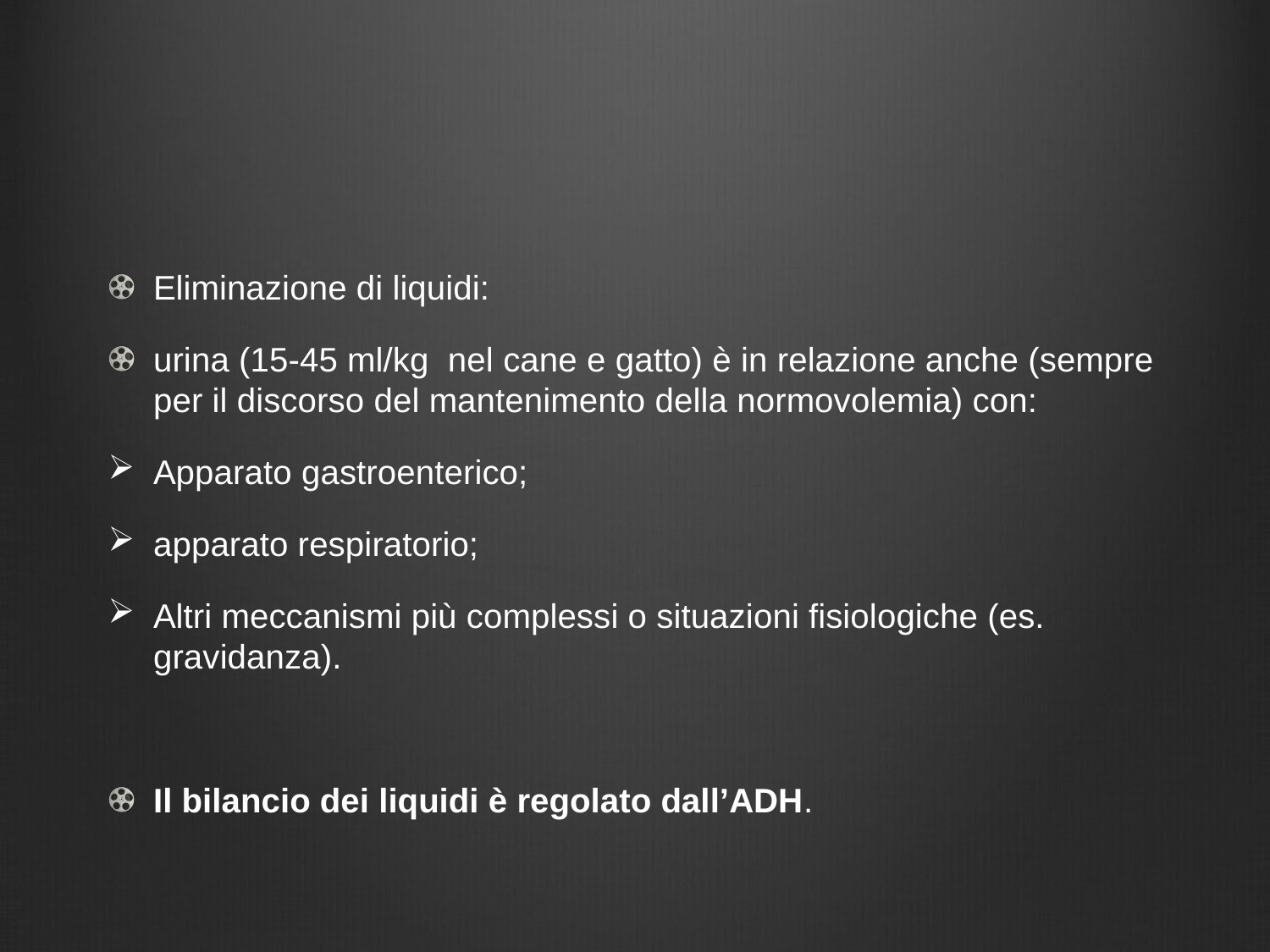

#
Eliminazione di liquidi:
urina (15-45 ml/kg  nel cane e gatto) è in relazione anche (sempre per il discorso del mantenimento della normovolemia) con:
Apparato gastroenterico;
apparato respiratorio;
Altri meccanismi più complessi o situazioni fisiologiche (es. gravidanza).

Il bilancio dei liquidi è regolato dall’ADH.